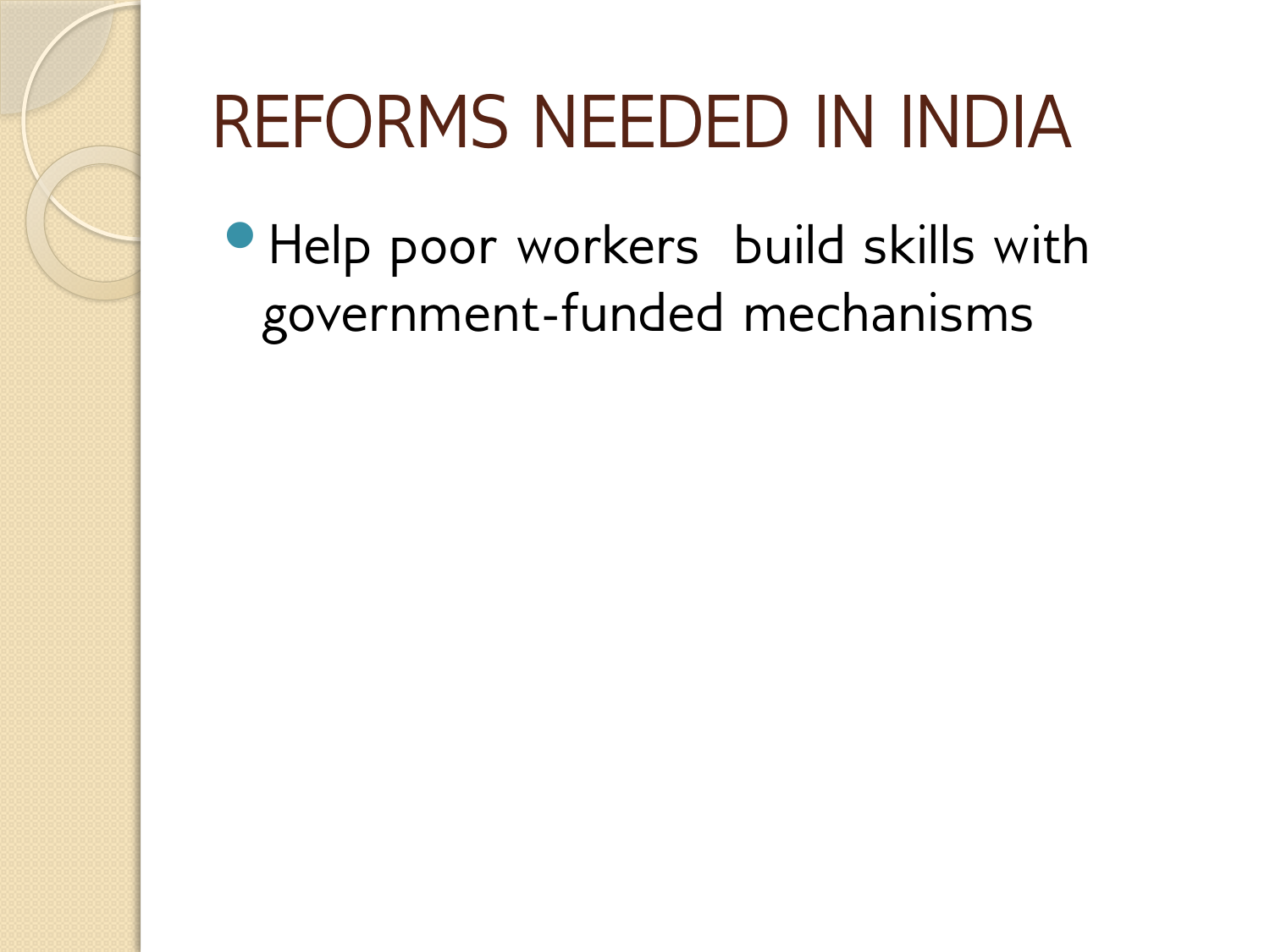

# REFORMS NEEDED IN INDIA
Help poor workers  build skills with government-funded mechanisms